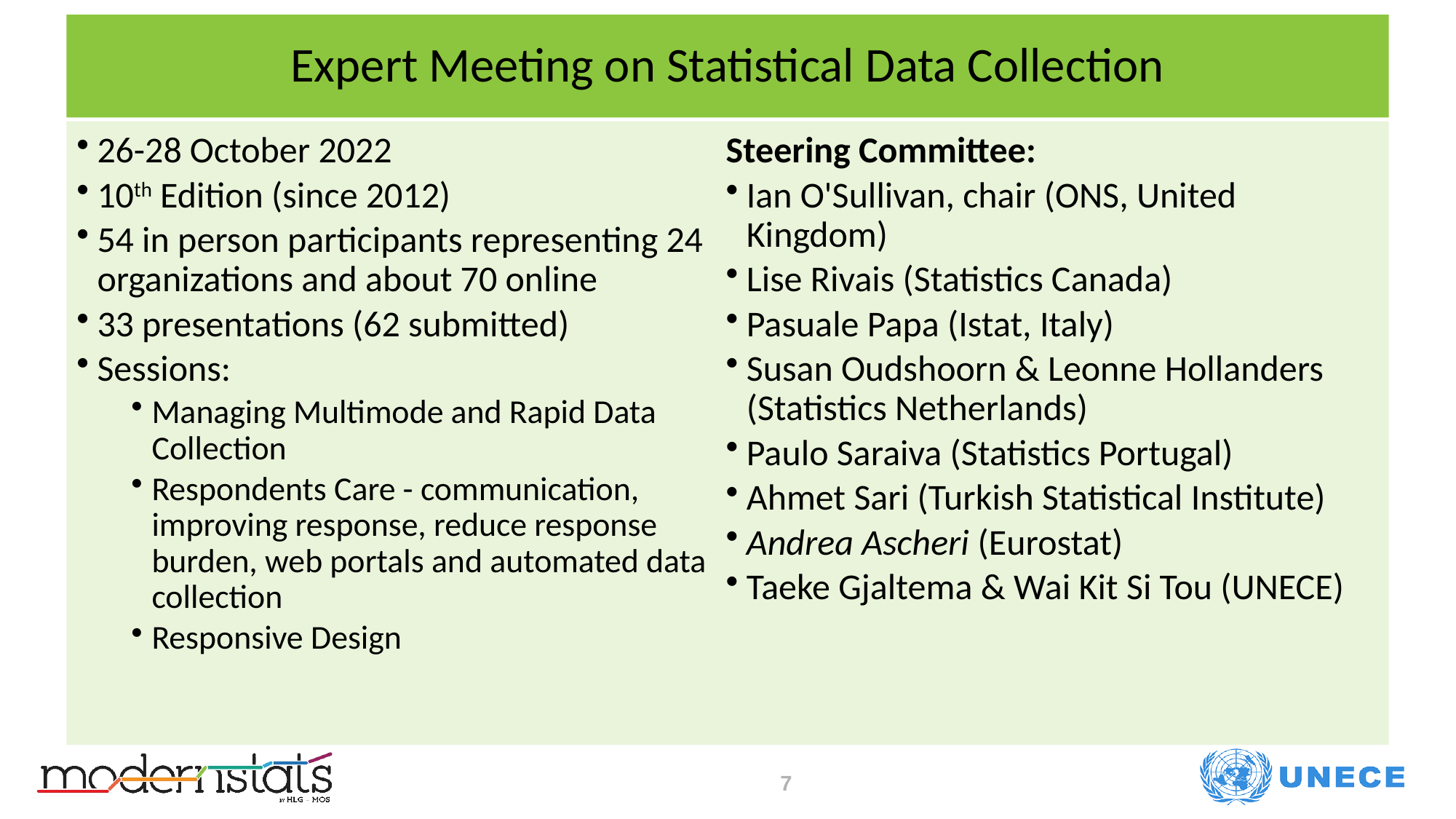

Expert Meeting on Statistical Data Collection
26-28 October 2022
10th Edition (since 2012)
54 in person participants representing 24 organizations and about 70 online
33 presentations (62 submitted)
Sessions:
Managing Multimode and Rapid Data Collection
Respondents Care - communication, improving response, reduce response burden, web portals and automated data collection
Responsive Design

Steering Committee:
Ian O'Sullivan, chair (ONS, United Kingdom)
Lise Rivais (Statistics Canada)
Pasuale Papa (Istat, Italy)
Susan Oudshoorn & Leonne Hollanders (Statistics Netherlands)
Paulo Saraiva (Statistics Portugal)
Ahmet Sari (Turkish Statistical Institute)
Andrea Ascheri (Eurostat)
Taeke Gjaltema & Wai Kit Si Tou (UNECE)

7